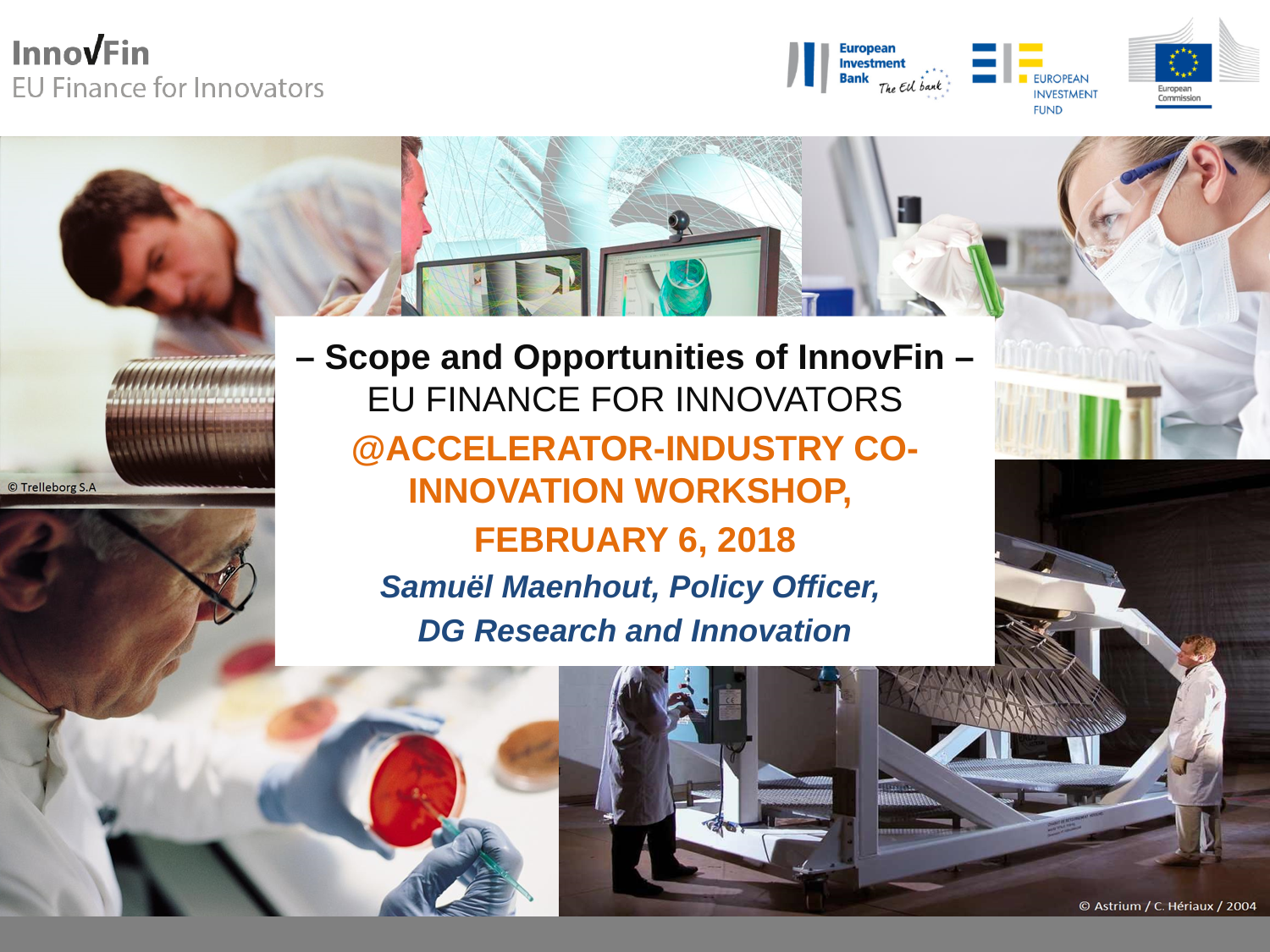

– Scope and Opportunities of InnovFin –
EU Finance for Innovators
@ACCELERATOR-INDUSTRY CO-INNOVATION WORKSHOP,
February 6, 2018
Samuël Maenhout, Policy Officer,
DG Research and Innovation